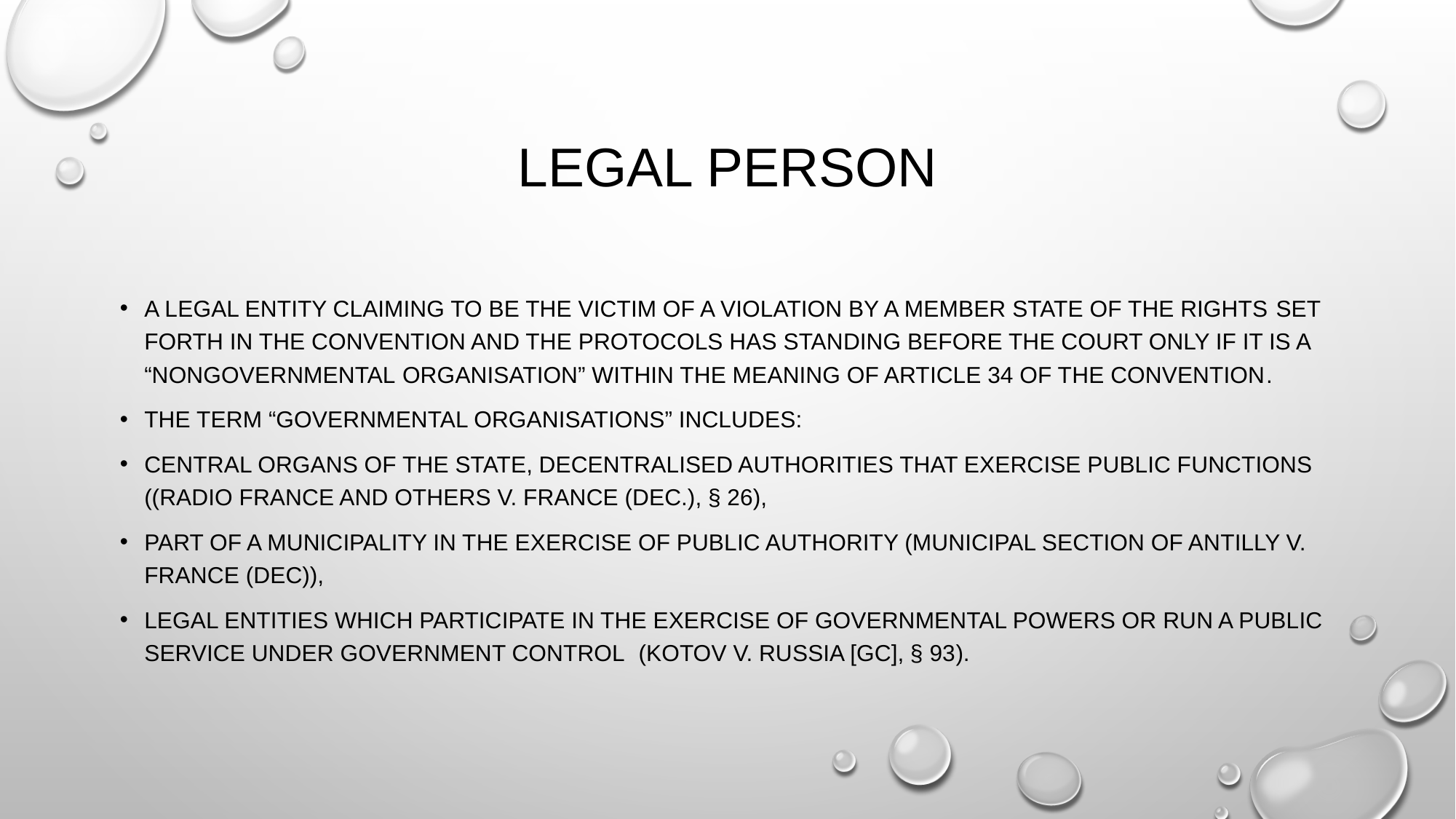

# Legal person
A legal entity claiming to be the victim of a violation by a member State of the rights set forth in the Convention and the Protocols has standing before the Court only if it is a “nongovernmental organisation” within the meaning of Article 34 of the Convention.
The term “governmental organisations” includes:
central organs of the state, decentralised authorities that exercise public functions ((Radio France and Others v. France (dec.), § 26),
part of a municipality in the exercise of public authority (Municipal Section of Antilly v. France (dec)),
legal entities which participate in the exercise of governmental powers or run a public service under government control  (Kotov v. Russia [GC], § 93).